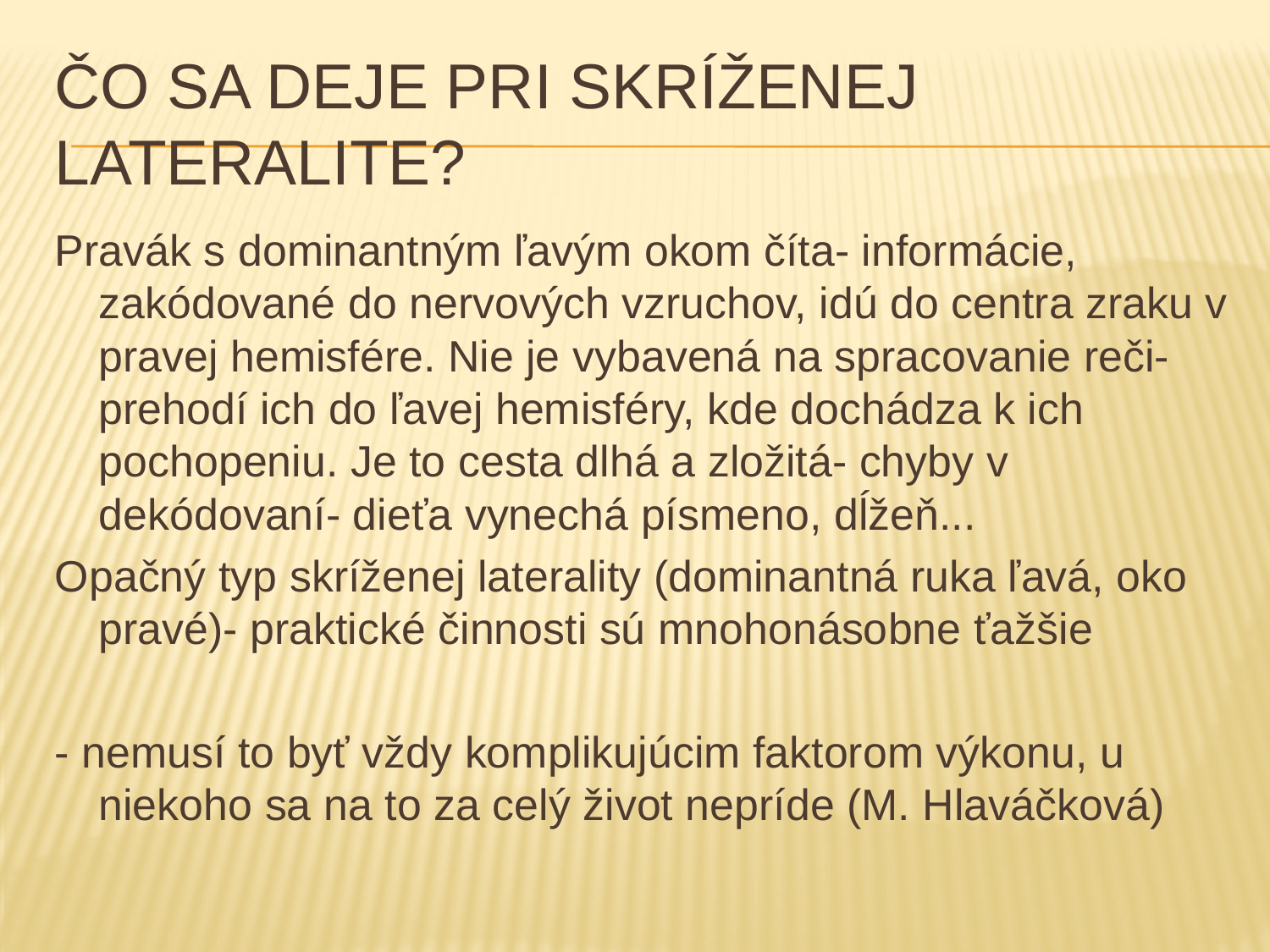

# Čo sa deje pri skríženej lateralite?
Pravák s dominantným ľavým okom číta- informácie, zakódované do nervových vzruchov, idú do centra zraku v pravej hemisfére. Nie je vybavená na spracovanie reči- prehodí ich do ľavej hemisféry, kde dochádza k ich pochopeniu. Je to cesta dlhá a zložitá- chyby v dekódovaní- dieťa vynechá písmeno, dĺžeň...
Opačný typ skríženej laterality (dominantná ruka ľavá, oko pravé)- praktické činnosti sú mnohonásobne ťažšie

- nemusí to byť vždy komplikujúcim faktorom výkonu, u niekoho sa na to za celý život nepríde (M. Hlaváčková)